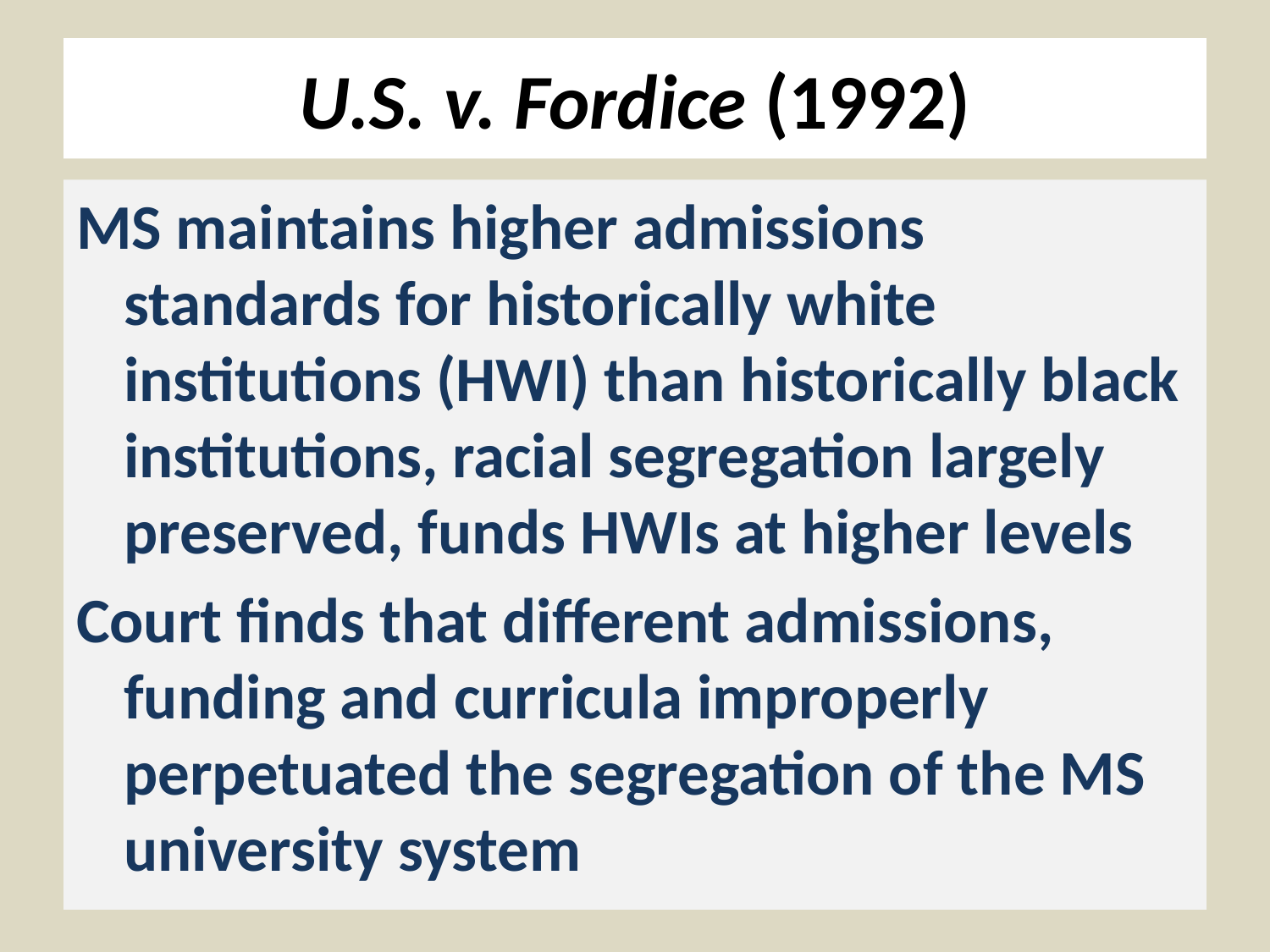

# U.S. v. Fordice (1992)
MS maintains higher admissions standards for historically white institutions (HWI) than historically black institutions, racial segregation largely preserved, funds HWIs at higher levels
Court finds that different admissions, funding and curricula improperly perpetuated the segregation of the MS university system